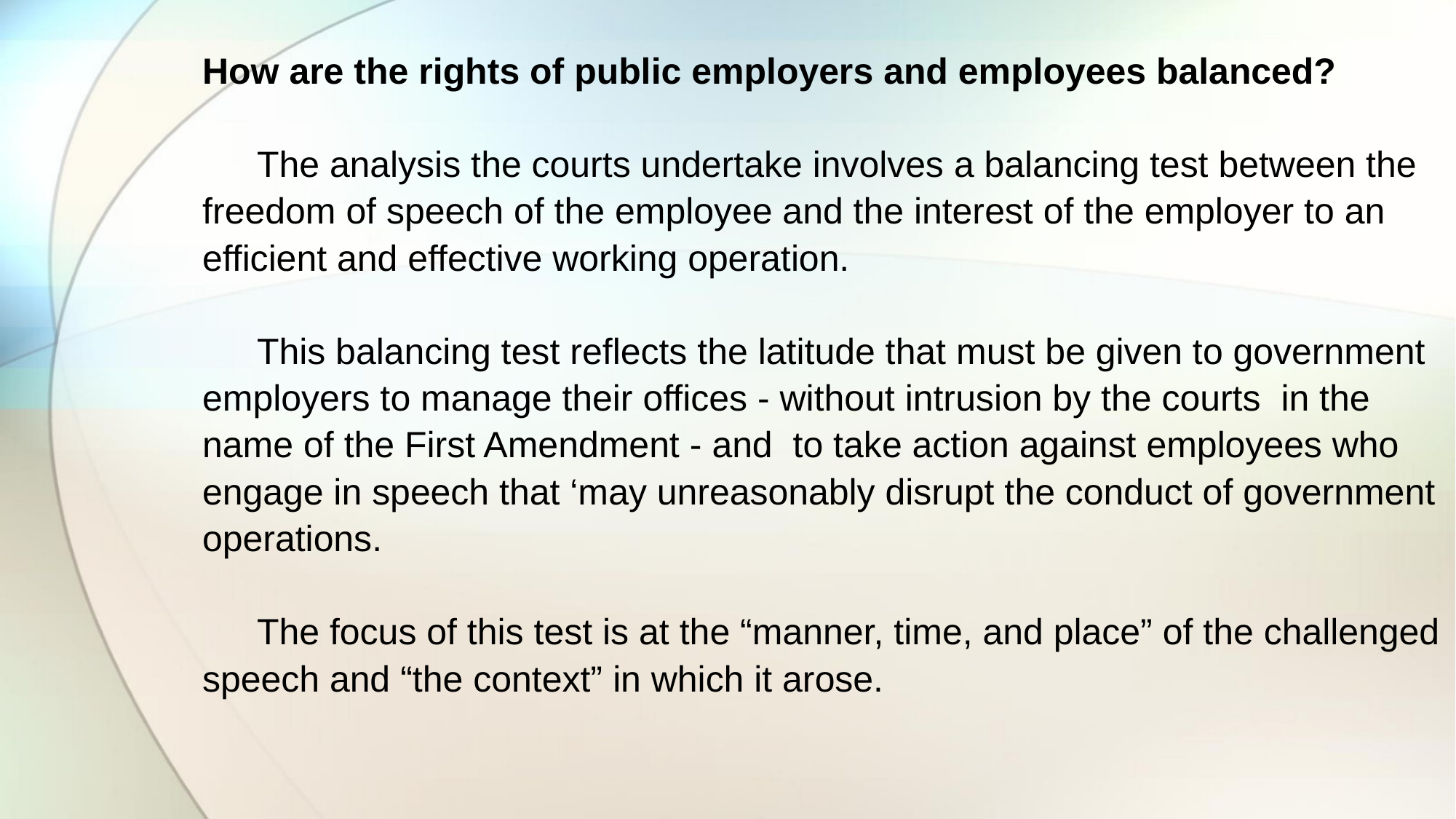

How are the rights of public employers and employees balanced?

The analysis the courts undertake involves a balancing test between the freedom of speech of the employee and the interest of the employer to an efficient and effective working operation.

This balancing test reflects the latitude that must be given to government employers to manage their offices - without intrusion by the courts  in the name of the First Amendment - and  to take action against employees who engage in speech that ‘may unreasonably disrupt the conduct of government operations.

The focus of this test is at the “manner, time, and place” of the challenged speech and “the context” in which it arose.